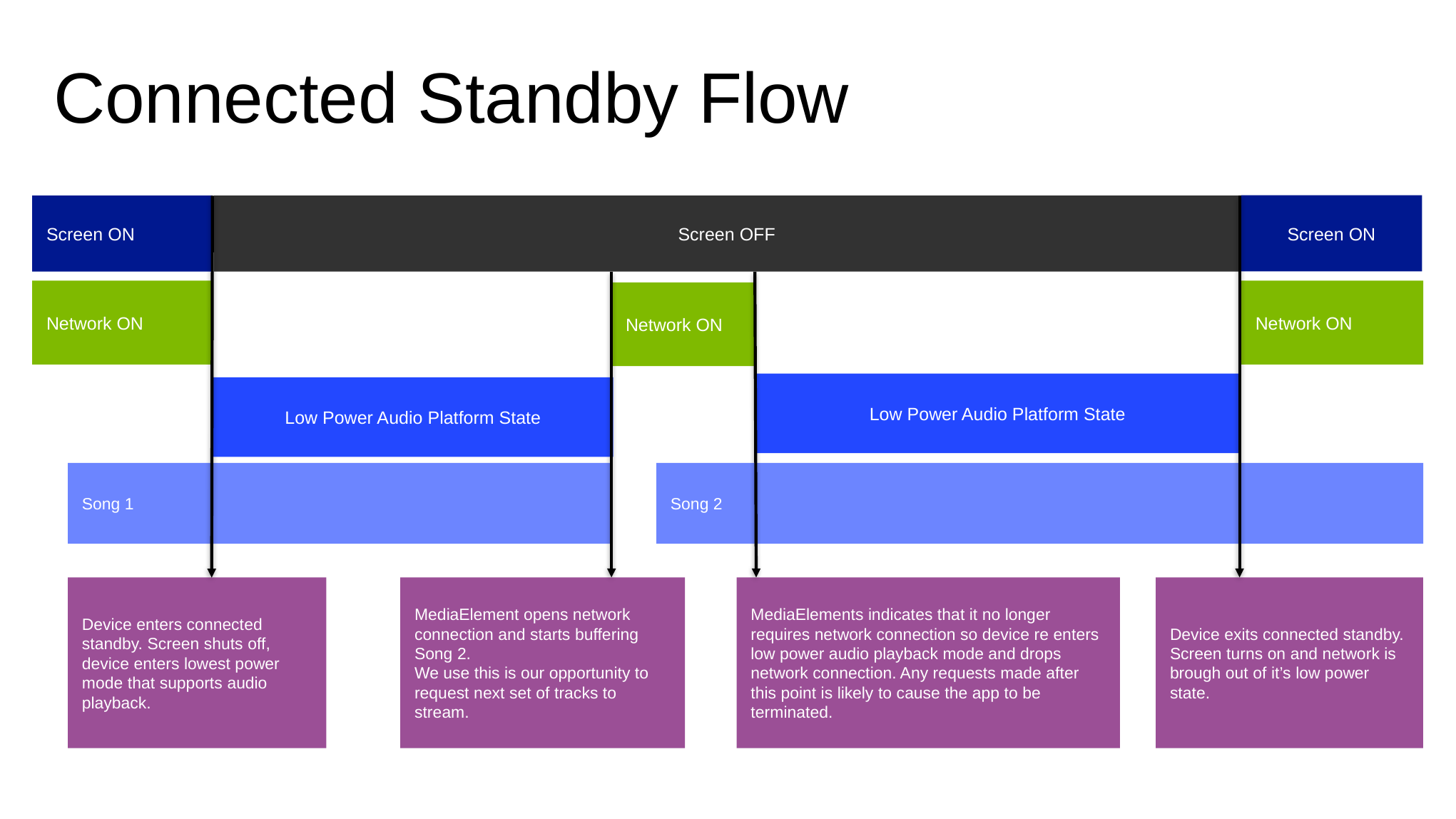

# Connected Standby Flow
Screen ON
Screen OFF
Screen ON
Network ON
Network ON
Network ON
Low Power Audio Platform State
Low Power Audio Platform State
Song 1
Song 2
Device enters connected standby. Screen shuts off, device enters lowest power mode that supports audio playback.
MediaElement opens network connection and starts buffering Song 2.
We use this is our opportunity to request next set of tracks to stream.
MediaElements indicates that it no longer requires network connection so device re enters low power audio playback mode and drops network connection. Any requests made after this point is likely to cause the app to be terminated.
Device exits connected standby. Screen turns on and network is brough out of it’s low power state.